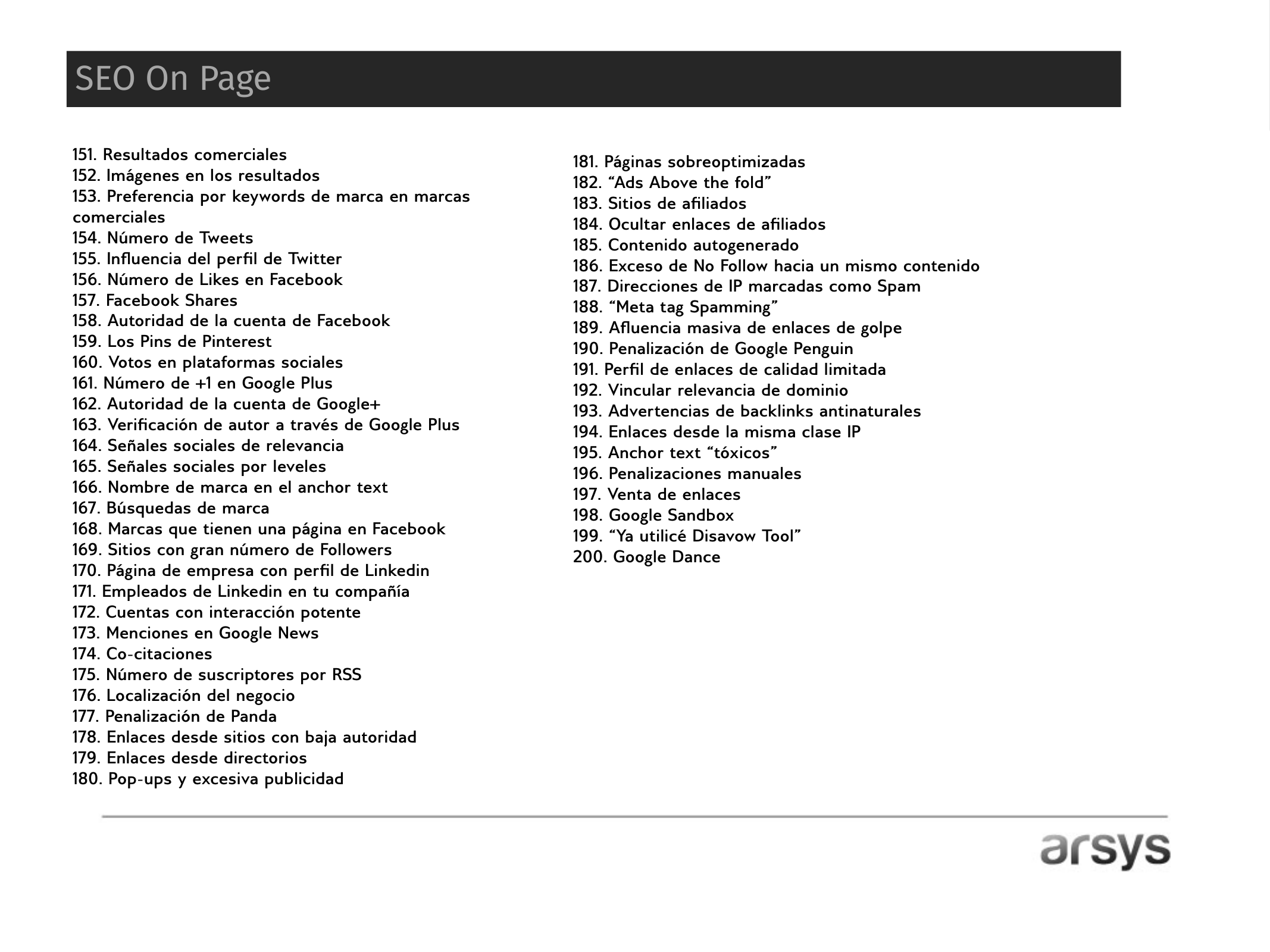

SEO On Page
151. Resultados comerciales
152. Imágenes en los resultados
153. Preferencia por keywords de marca en marcas comerciales
154. Número de Tweets
155. Influencia del perfil de Twitter
156. Número de Likes en Facebook
157. Facebook Shares
158. Autoridad de la cuenta de Facebook
159. Los Pins de Pinterest
160. Votos en plataformas sociales
161. Número de +1 en Google Plus
162. Autoridad de la cuenta de Google+
163. Verificación de autor a través de Google Plus
164. Señales sociales de relevancia
165. Señales sociales por leveles
166. Nombre de marca en el anchor text
167. Búsquedas de marca
168. Marcas que tienen una página en Facebook
169. Sitios con gran número de Followers
170. Página de empresa con perfil de Linkedin
171. Empleados de Linkedin en tu compañía
172. Cuentas con interacción potente
173. Menciones en Google News
174. Co-citaciones
175. Número de suscriptores por RSS
176. Localización del negocio
177. Penalización de Panda
178. Enlaces desde sitios con baja autoridad
179. Enlaces desde directorios
180. Pop-ups y excesiva publicidad
181. Páginas sobreoptimizadas
182. “Ads Above the fold”
183. Sitios de afiliados
184. Ocultar enlaces de afiliados
185. Contenido autogenerado
186. Exceso de No Follow hacia un mismo contenido
187. Direcciones de IP marcadas como Spam
188. “Meta tag Spamming”
189. Afluencia masiva de enlaces de golpe
190. Penalización de Google Penguin
191. Perfil de enlaces de calidad limitada
192. Vincular relevancia de dominio
193. Advertencias de backlinks antinaturales
194. Enlaces desde la misma clase IP
195. Anchor text “tóxicos”
196. Penalizaciones manuales
197. Venta de enlaces
198. Google Sandbox
199. “Ya utilicé Disavow Tool”
200. Google Dance